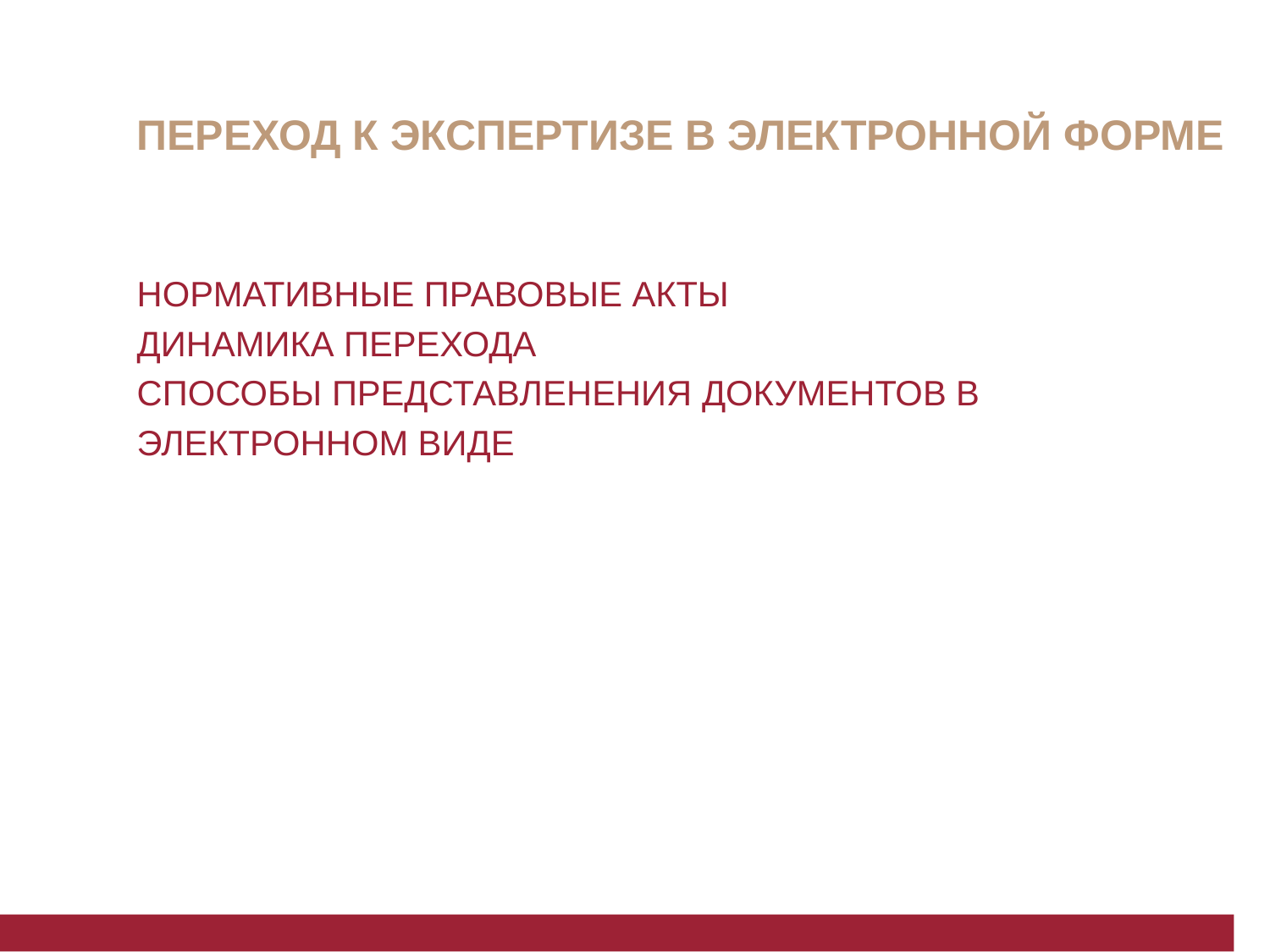

# Переход к экспертизе в электронной форме
НОРМАТИВНЫЕ ПРАВОВЫЕ АКТЫ
ДИНАМИКА ПЕРЕХОДА
СПОСОБЫ ПРЕДСТАВЛЕНЕНИЯ ДОКУМЕНТОВ В ЭЛЕКТРОННОМ ВИДЕ
01.